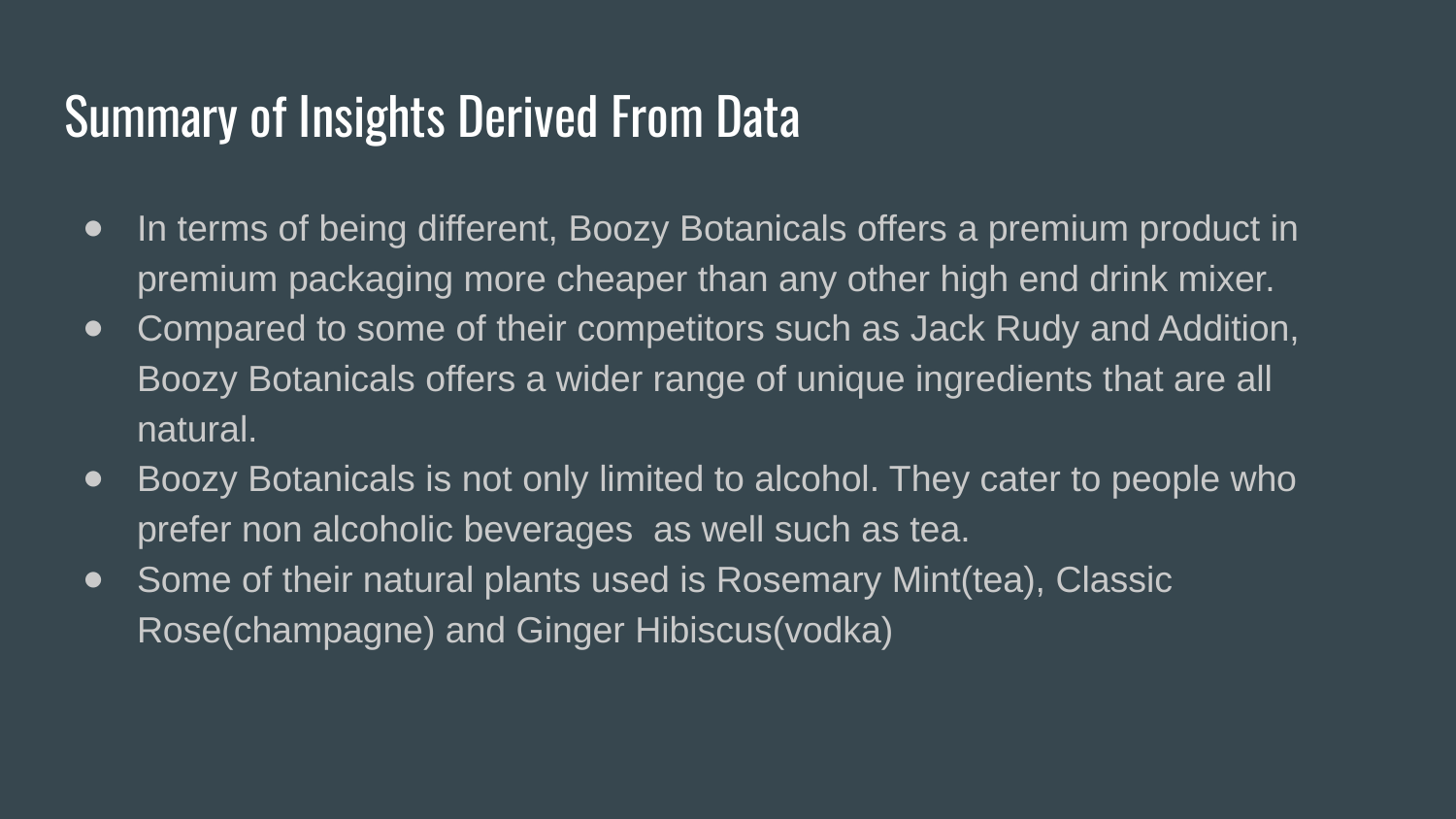

# Summary of Insights Derived From Data
In terms of being different, Boozy Botanicals offers a premium product in premium packaging more cheaper than any other high end drink mixer.
Compared to some of their competitors such as Jack Rudy and Addition, Boozy Botanicals offers a wider range of unique ingredients that are all natural.
Boozy Botanicals is not only limited to alcohol. They cater to people who prefer non alcoholic beverages  as well such as tea.
Some of their natural plants used is Rosemary Mint(tea), Classic Rose(champagne) and Ginger Hibiscus(vodka)